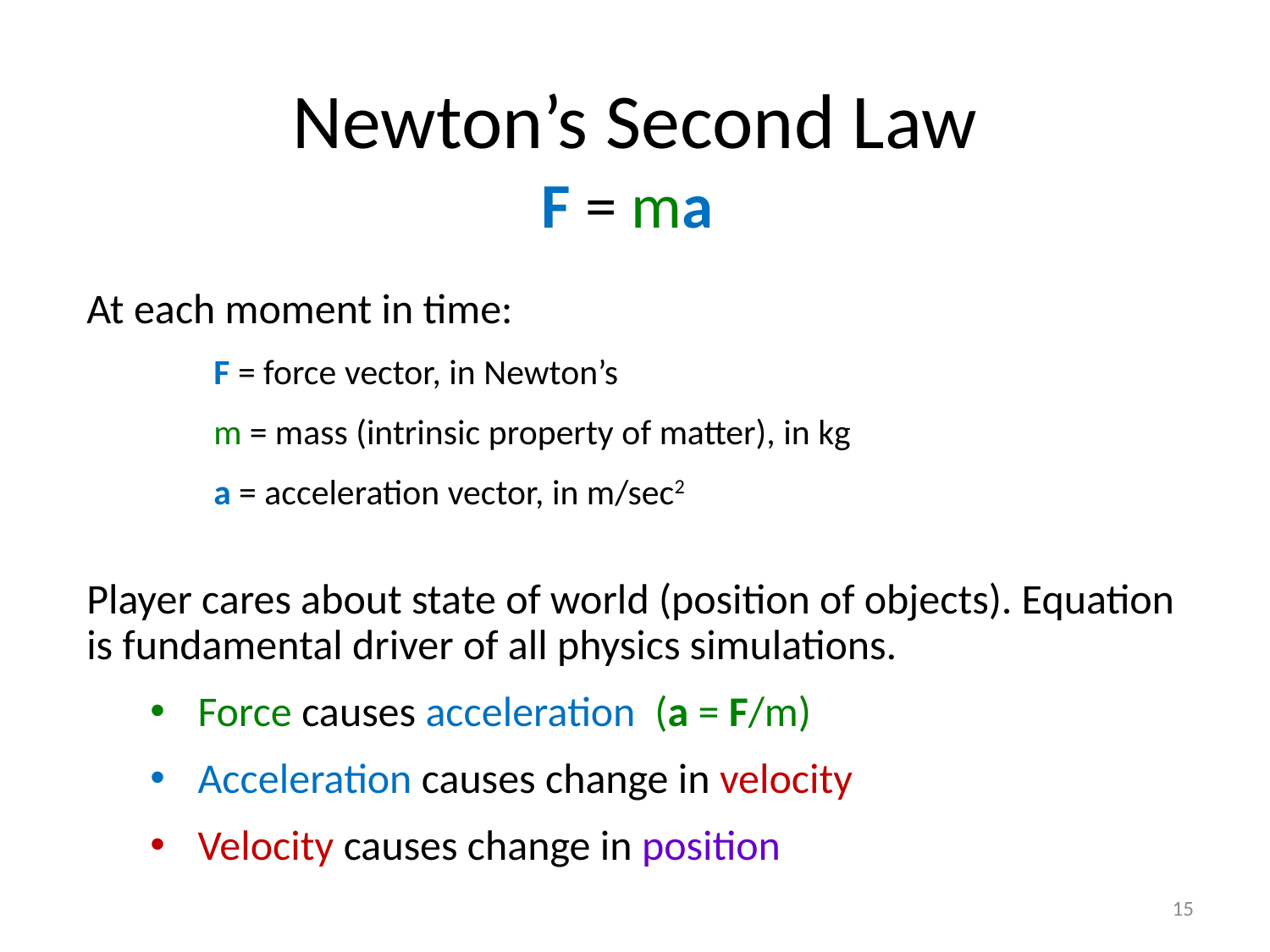

# Newton’s Second Law
F = ma
At each moment in time:
	F = force vector, in Newton’s
	m = mass (intrinsic property of matter), in kg
	a = acceleration vector, in m/sec2
Player cares about state of world (position of objects). Equation is fundamental driver of all physics simulations.
Force causes acceleration  (a = F/m)
Acceleration causes change in velocity
Velocity causes change in position
15